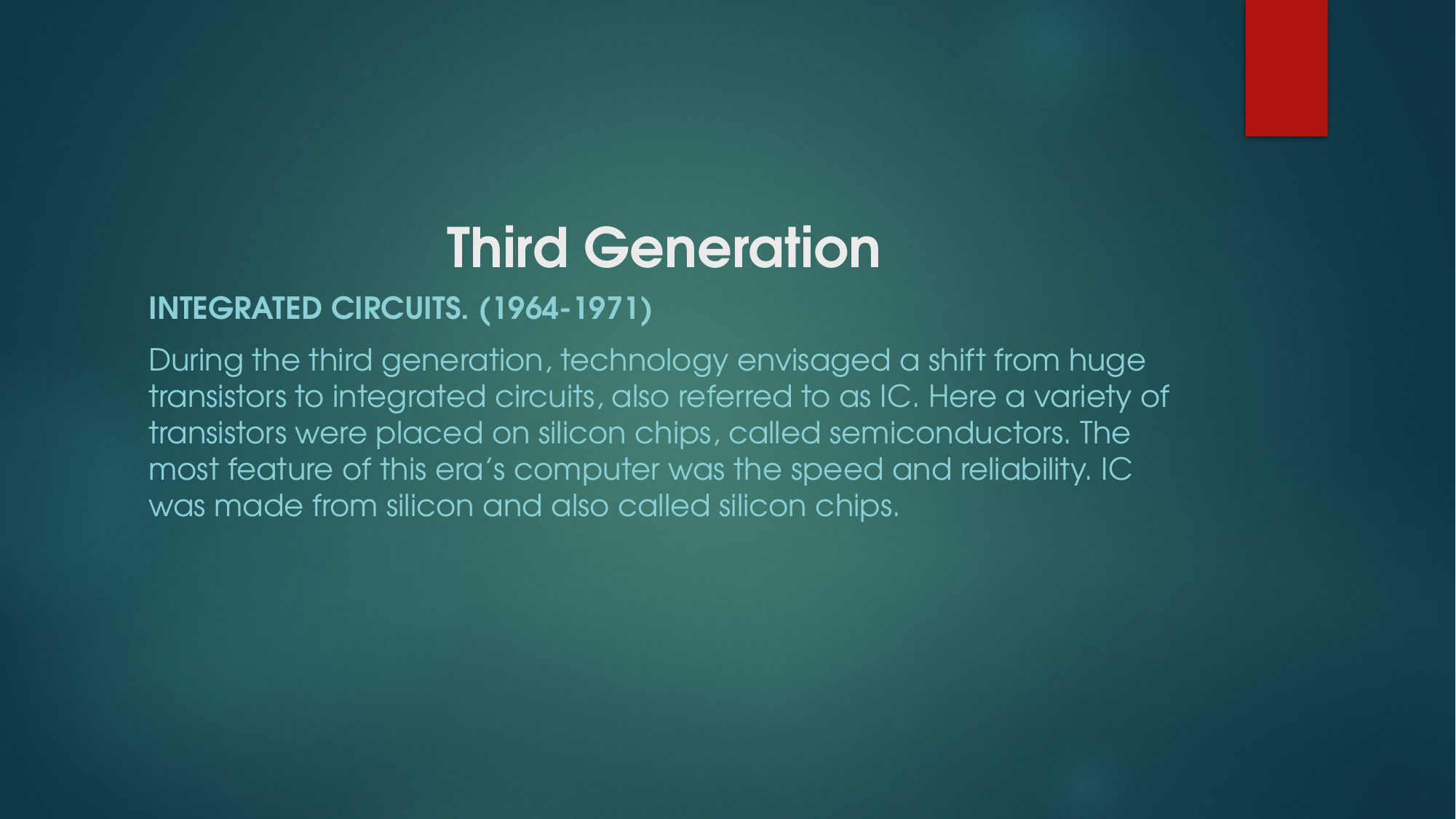

# Third Generation
Integrated Circuits. (1964-1971)
During the third generation, technology envisaged a shift from huge transistors to integrated circuits, also referred to as IC. Here a variety of transistors were placed on silicon chips, called semiconductors. The most feature of this era’s computer was the speed and reliability. IC was made from silicon and also called silicon chips.